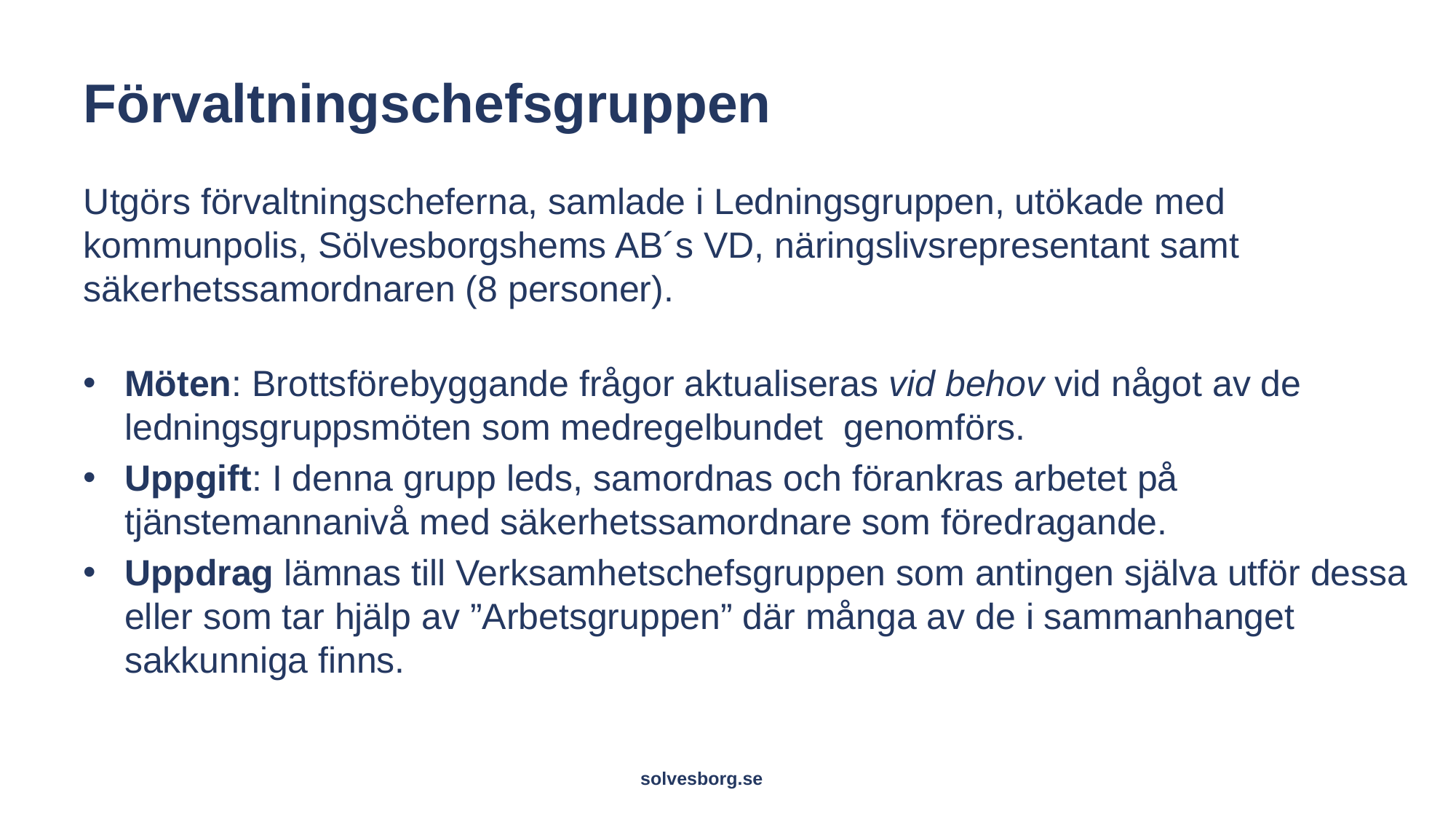

# Förvaltningschefsgruppen
Utgörs förvaltningscheferna, samlade i Ledningsgruppen, utökade med kommunpolis, Sölvesborgshems AB´s VD, näringslivsrepresentant samt säkerhetssamordnaren (8 personer).
Möten: Brottsförebyggande frågor aktualiseras vid behov vid något av de ledningsgruppsmöten som medregelbundet  genomförs.
Uppgift: I denna grupp leds, samordnas och förankras arbetet på tjänstemannanivå med säkerhetssamordnare som föredragande.
Uppdrag lämnas till Verksamhetschefsgruppen som antingen själva utför dessa eller som tar hjälp av ”Arbetsgruppen” där många av de i sammanhanget sakkunniga finns.
solvesborg.se